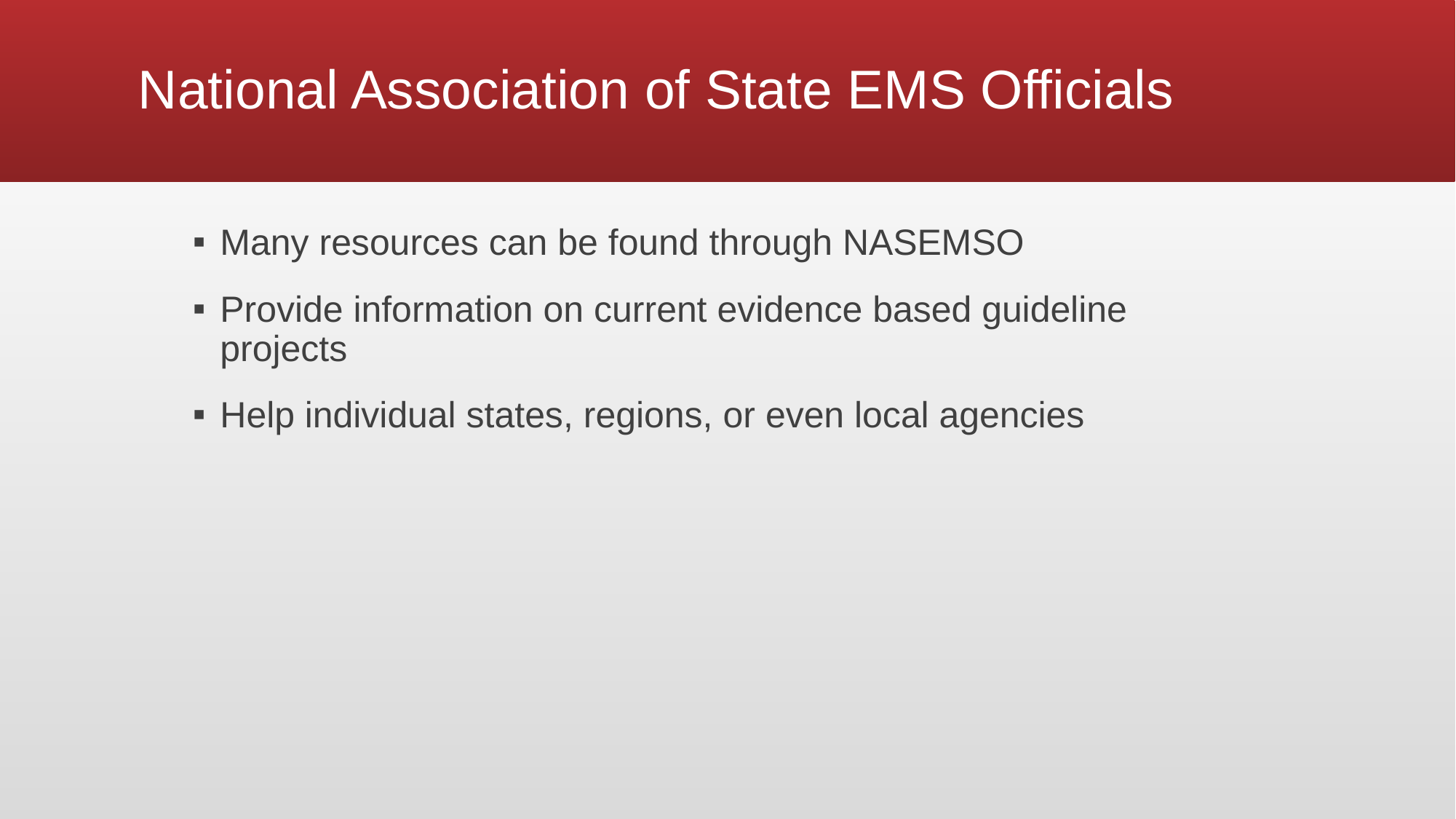

# National Association of State EMS Officials
Many resources can be found through NASEMSO
Provide information on current evidence based guideline projects
Help individual states, regions, or even local agencies